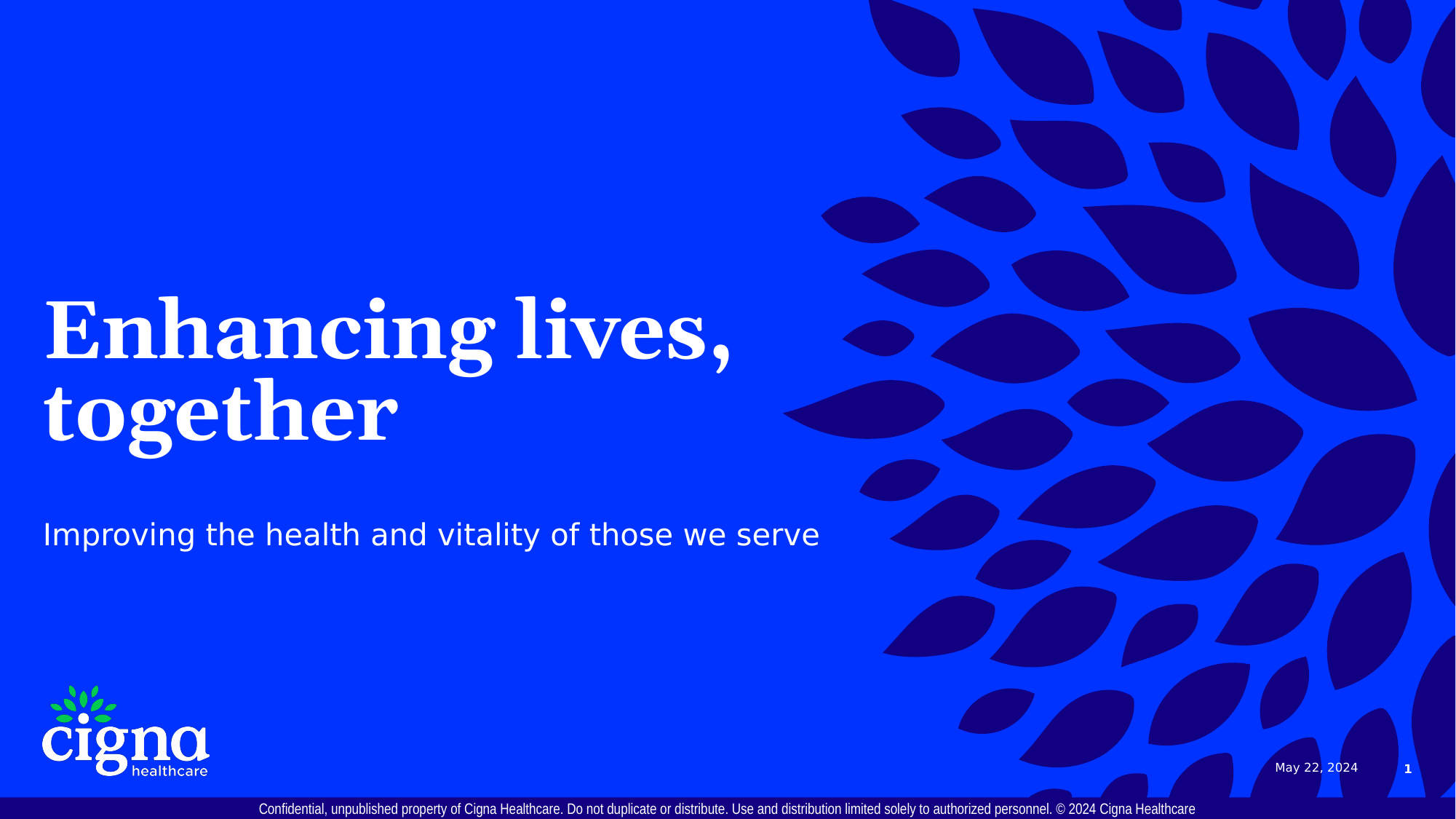

# Enhancing lives, together
Improving the health and vitality of those we serve
May 22, 2024
1